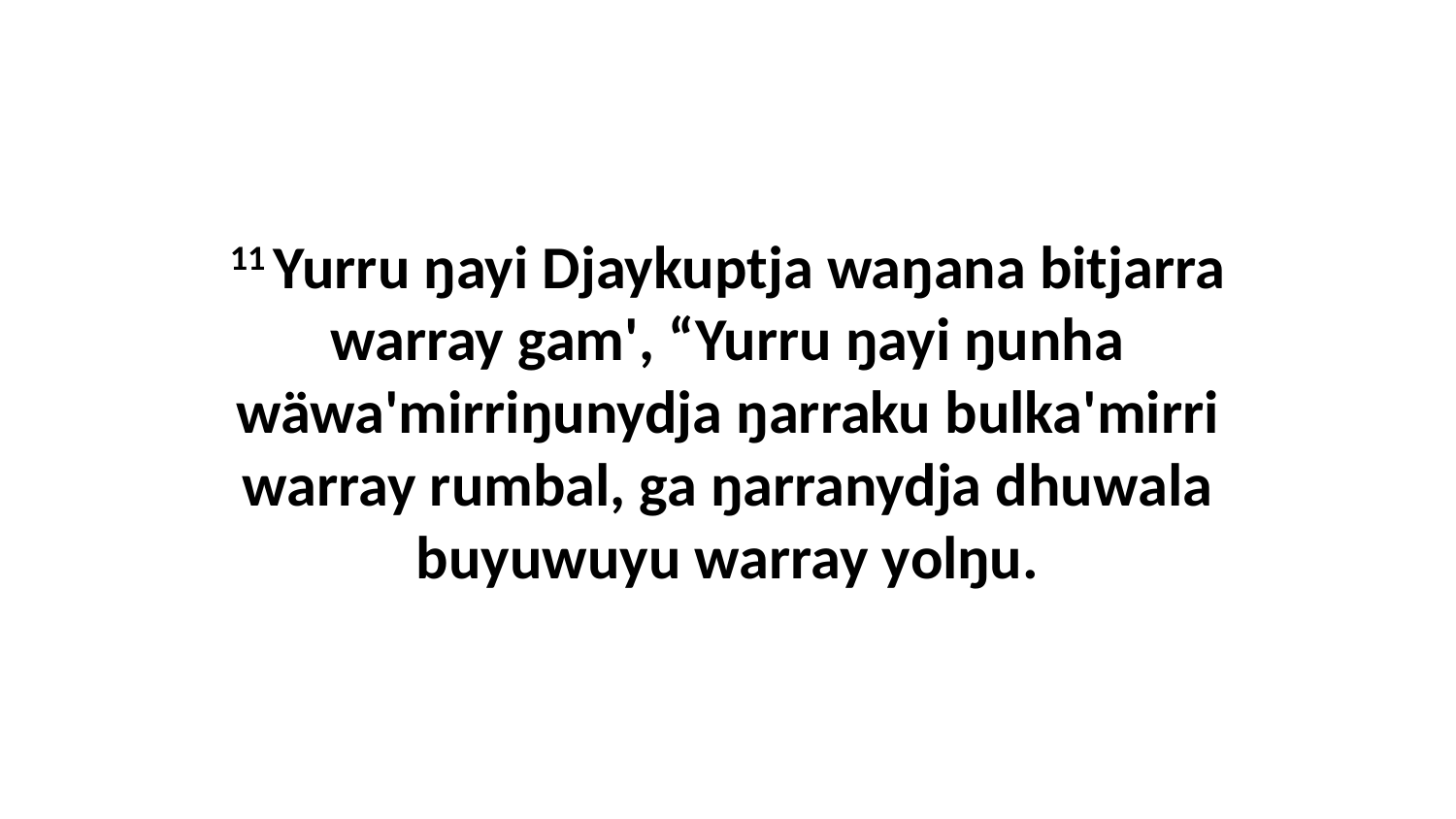

11 Yurru ŋayi Djaykuptja waŋana bitjarra warray gam', “Yurru ŋayi ŋunha wäwa'mirriŋunydja ŋarraku bulka'mirri warray rumbal, ga ŋarranydja dhuwala buyuwuyu warray yolŋu.